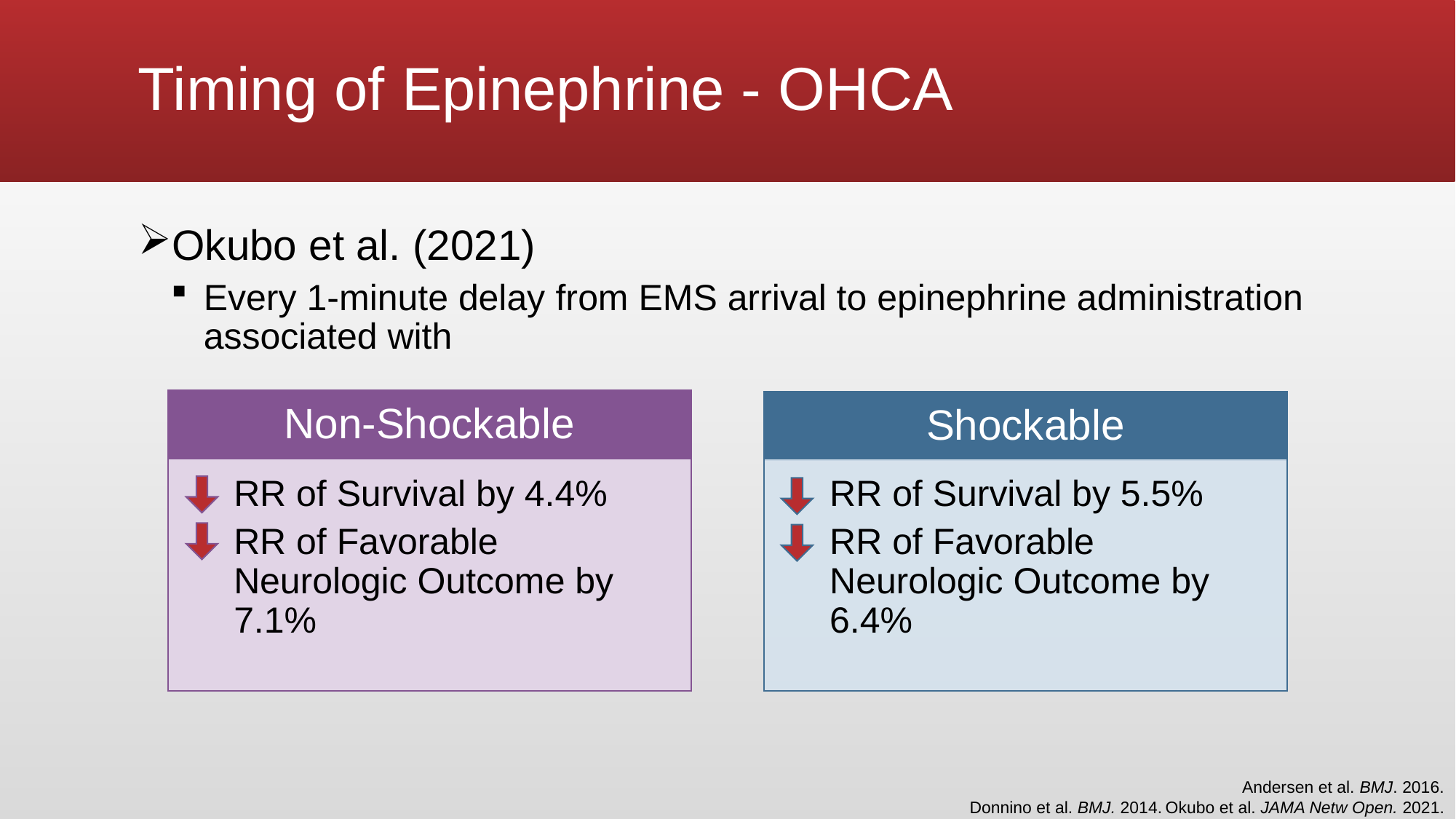

# Timing of Epinephrine - OHCA
Okubo et al. (2021)
Every 1-minute delay from EMS arrival to epinephrine administration associated with

Non-Shockable
RR of Survival by 4.4%
RR of Favorable Neurologic Outcome by 7.1%

Shockable
RR of Survival by 5.5%
RR of Favorable Neurologic Outcome by 6.4%

Andersen et al. BMJ. 2016.
Okubo et al. JAMA Netw Open. 2021.
Donnino et al. BMJ. 2014.